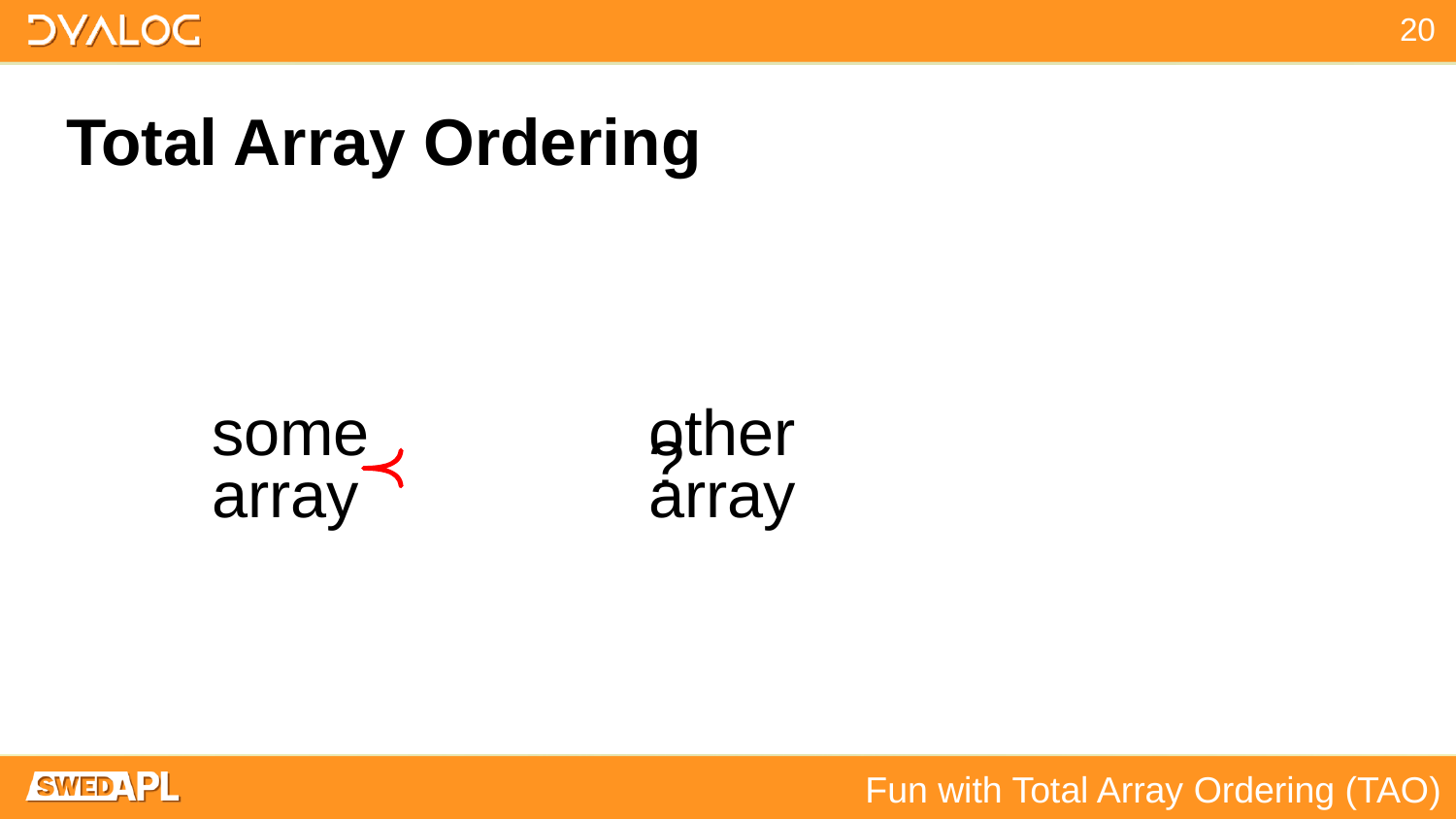

# Total Array Ordering

	some		other
		≺		?
	array		array